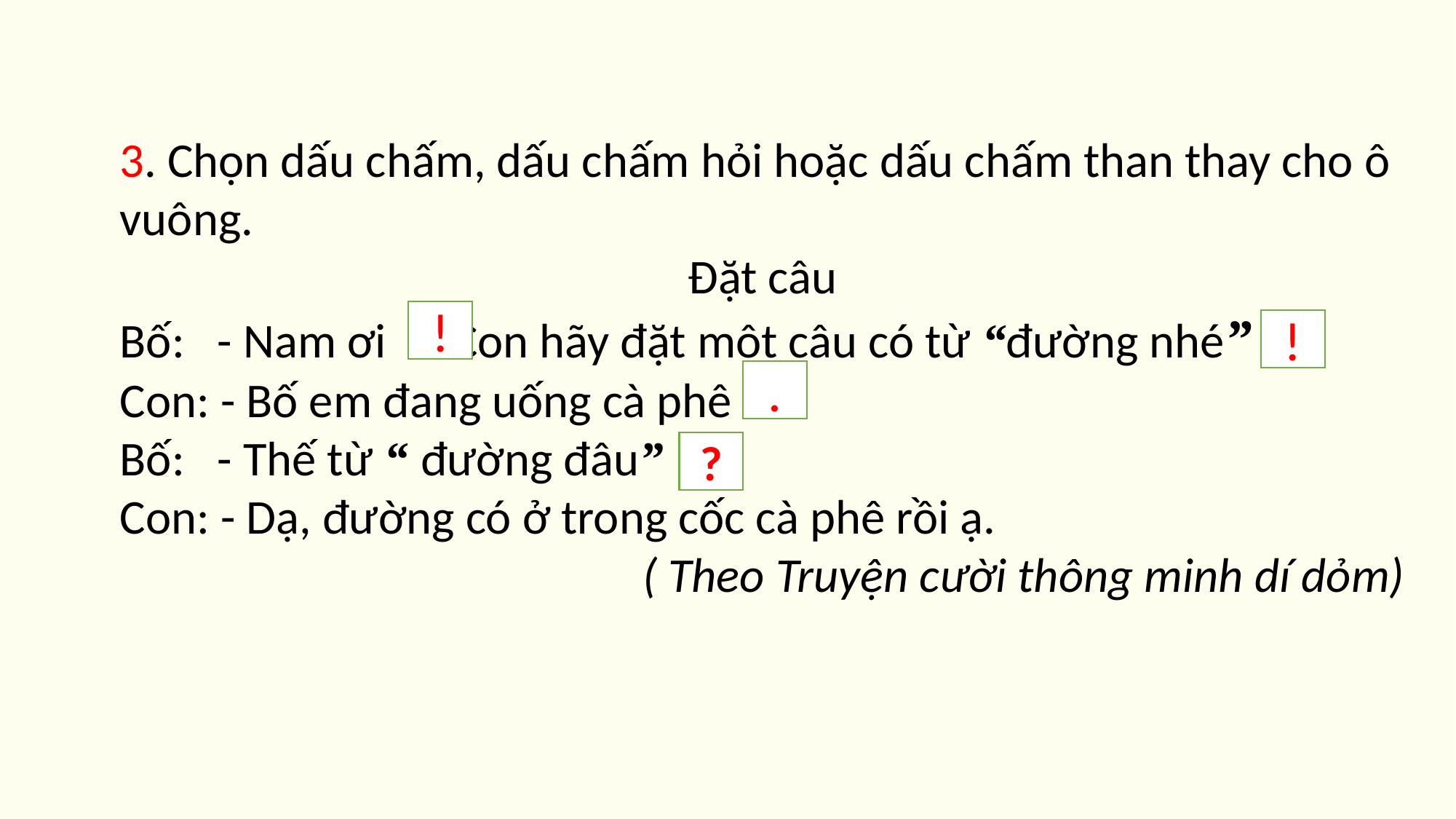

3. Chọn dấu chấm, dấu chấm hỏi hoặc dấu chấm than thay cho ô vuông.
Đặt câu
Bố:   - Nam ơi      Con hãy đặt một câu có từ “đường nhé”
Con: - Bố em đang uống cà phê
Bố:   - Thế từ “ đường đâu”
Con: - Dạ, đường có ở trong cốc cà phê rồi ạ.
( Theo Truyện cười thông minh dí dỏm)
!
!
.
?